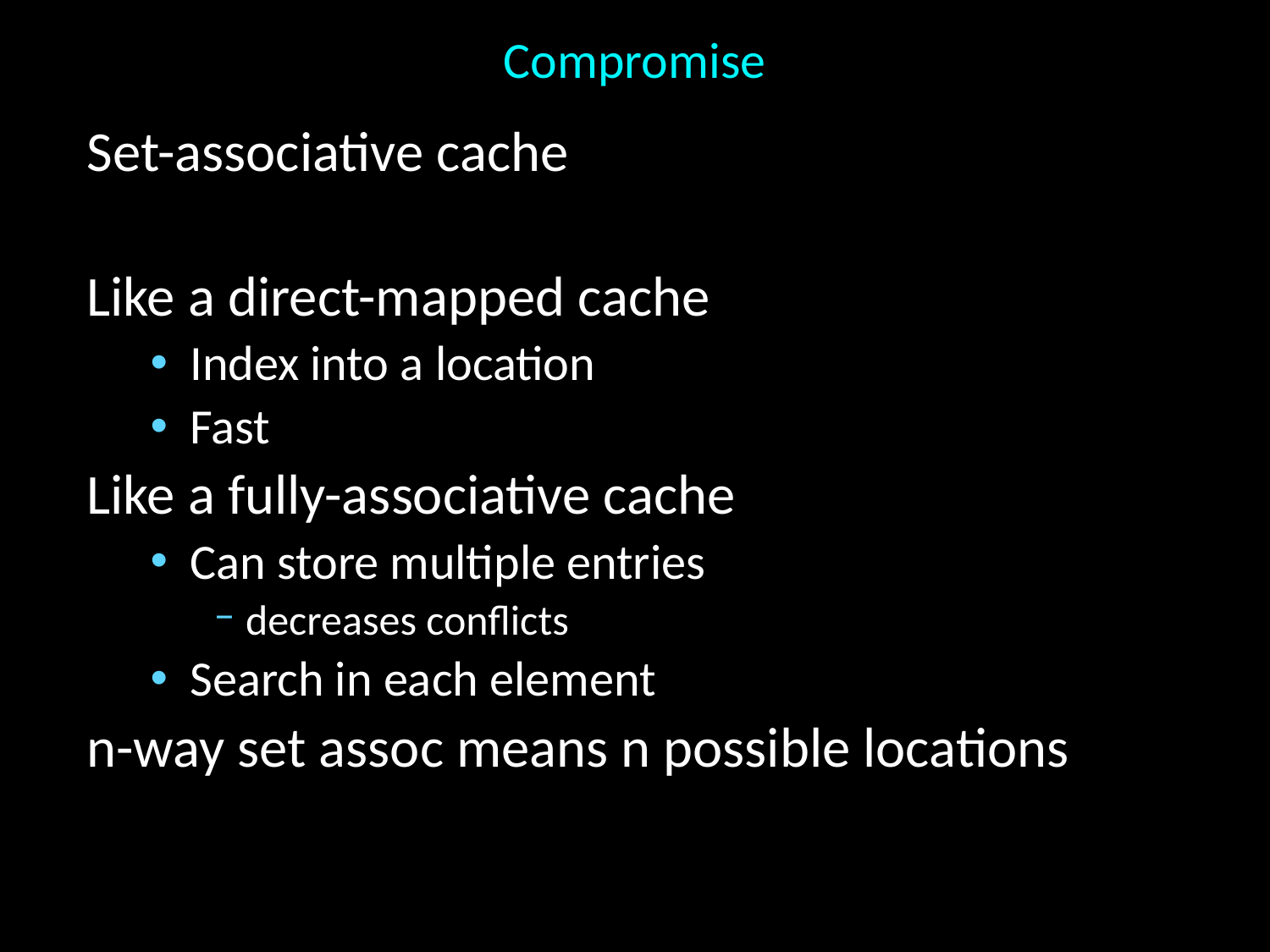

# Compromise
Set-associative cache

Like a direct-mapped cache
Index into a location
Fast
Like a fully-associative cache
Can store multiple entries
decreases conflicts
Search in each element
n-way set assoc means n possible locations